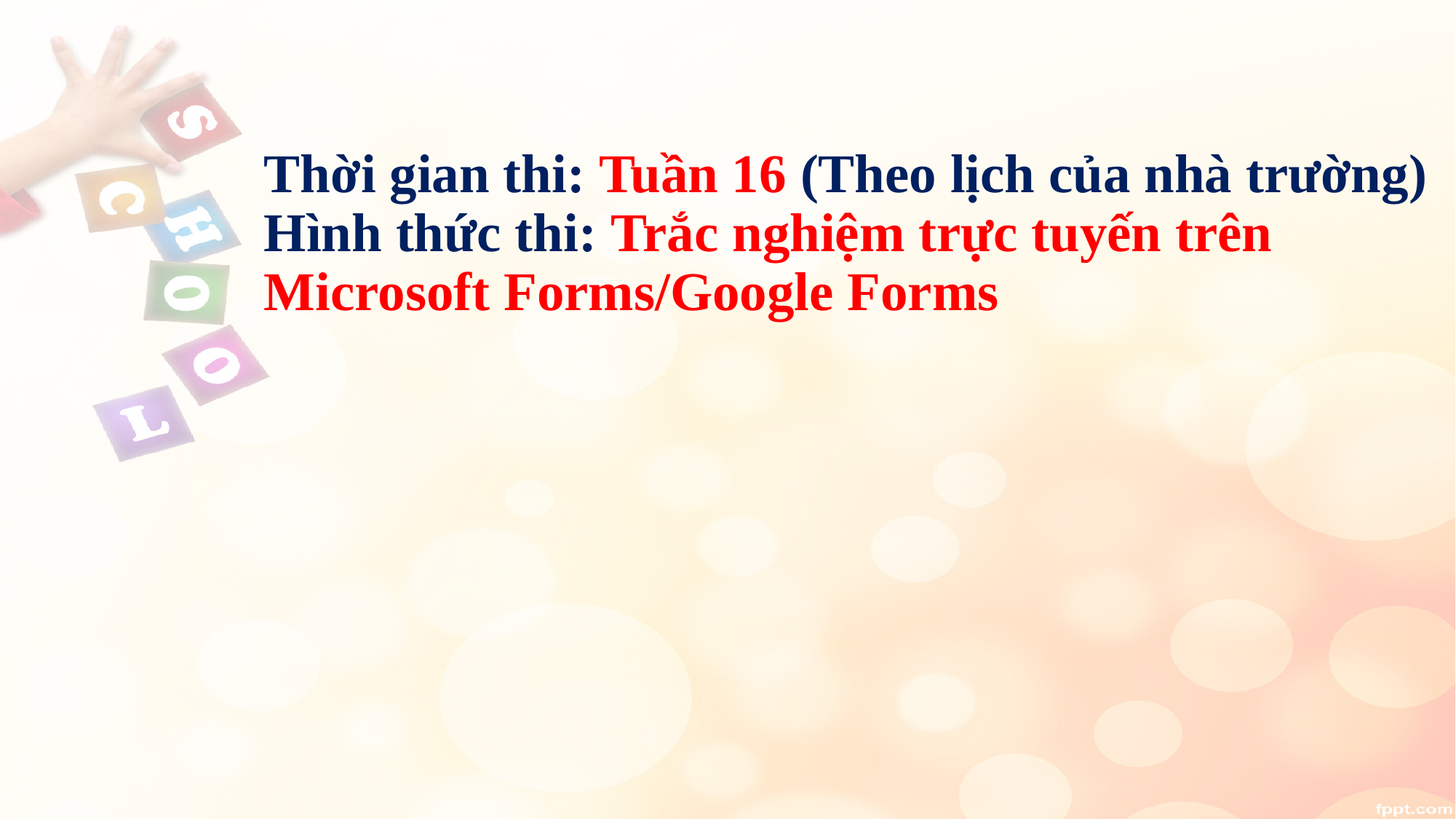

# Thời gian thi: Tuần 16 (Theo lịch của nhà trường) Hình thức thi: Trắc nghiệm trực tuyến trên Microsoft Forms/Google Forms